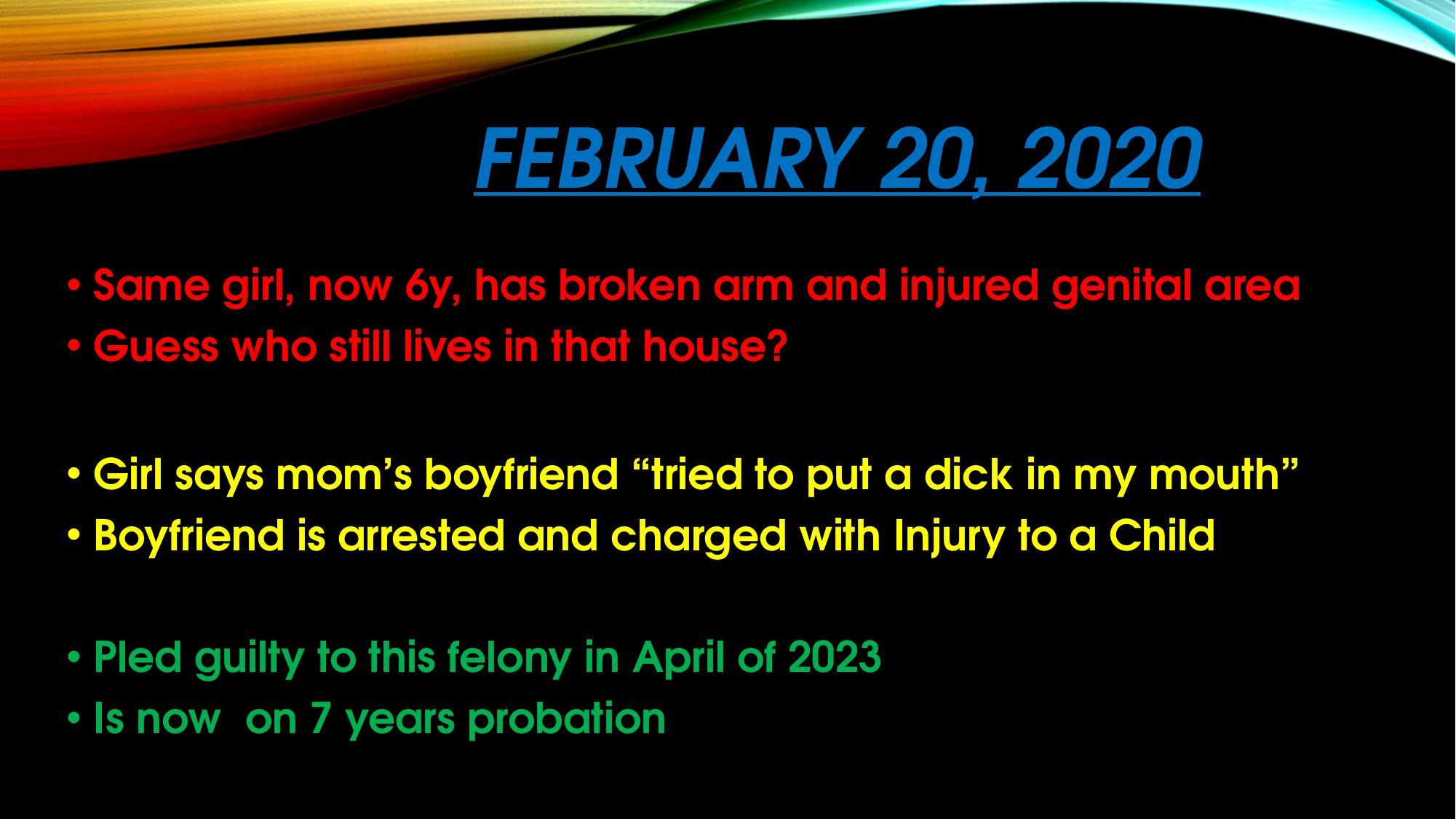

# February 20, 2020
Same girl, now 6y, has broken arm and injured genital area
Guess who still lives in that house?

Girl says mom’s boyfriend “tried to put a dick in my mouth”
Boyfriend is arrested and charged with Injury to a Child

Pled guilty to this felony in April of 2023
Is now  on 7 years probation